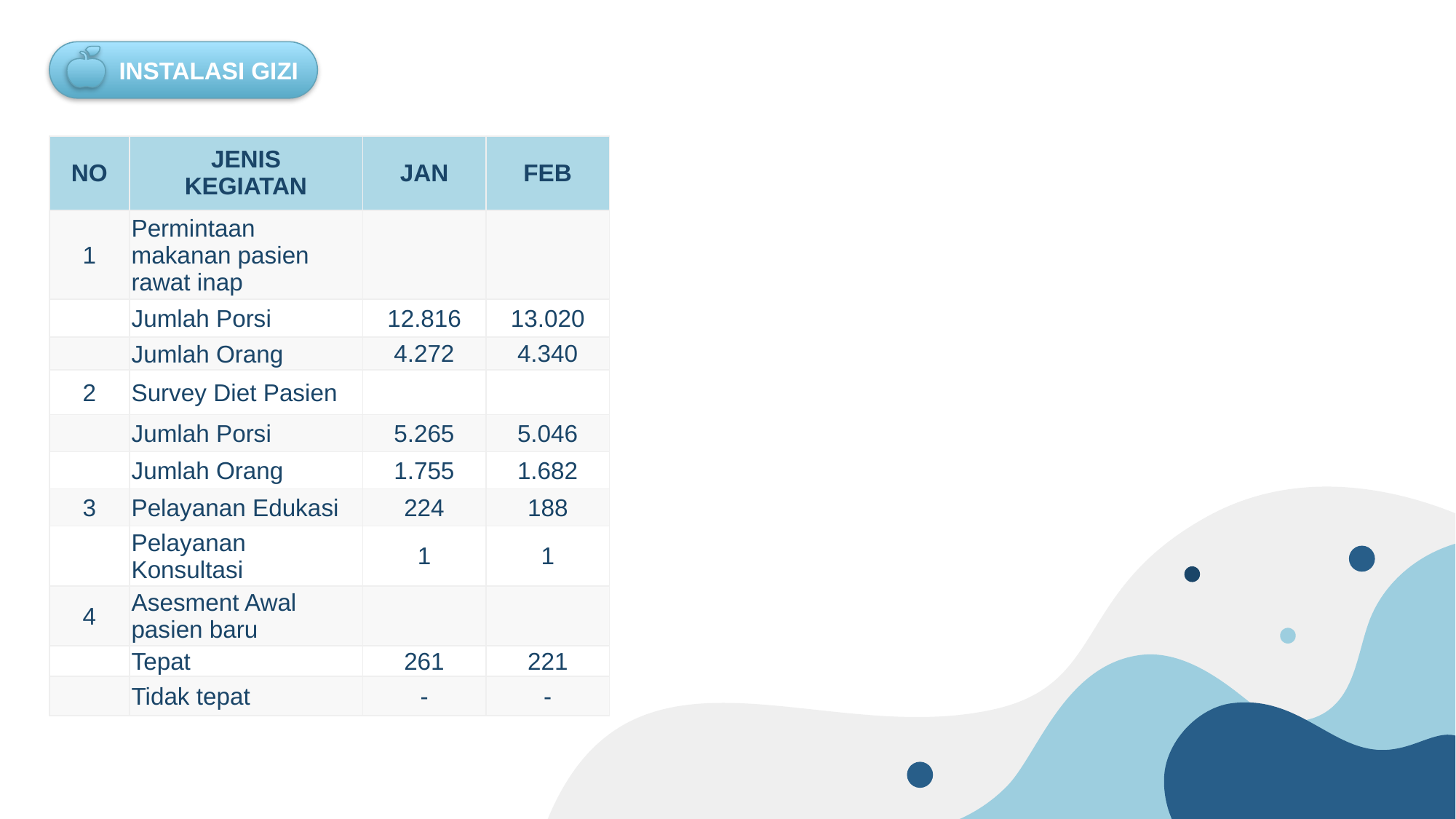

INSTALASI GIZI

| NO | JENIS KEGIATAN | JAN | FEB |
| --- | --- | --- | --- |
| 1 | Permintaan makanan pasien rawat inap |  |  |
|  | Jumlah Porsi | 12.816 | 13.020 |
|  | Jumlah Orang | 4.272 | 4.340 |
| 2 | Survey Diet Pasien |  |  |
|  | Jumlah Porsi | 5.265 | 5.046 |
|  | Jumlah Orang | 1.755 | 1.682 |
| 3 | Pelayanan Edukasi | 224 | 188 |
|  | Pelayanan Konsultasi | 1 | 1 |
| 4 | Asesment Awal pasien baru |  |  |
|  | Tepat | 261 | 221 |
|  | Tidak tepat | - | - |